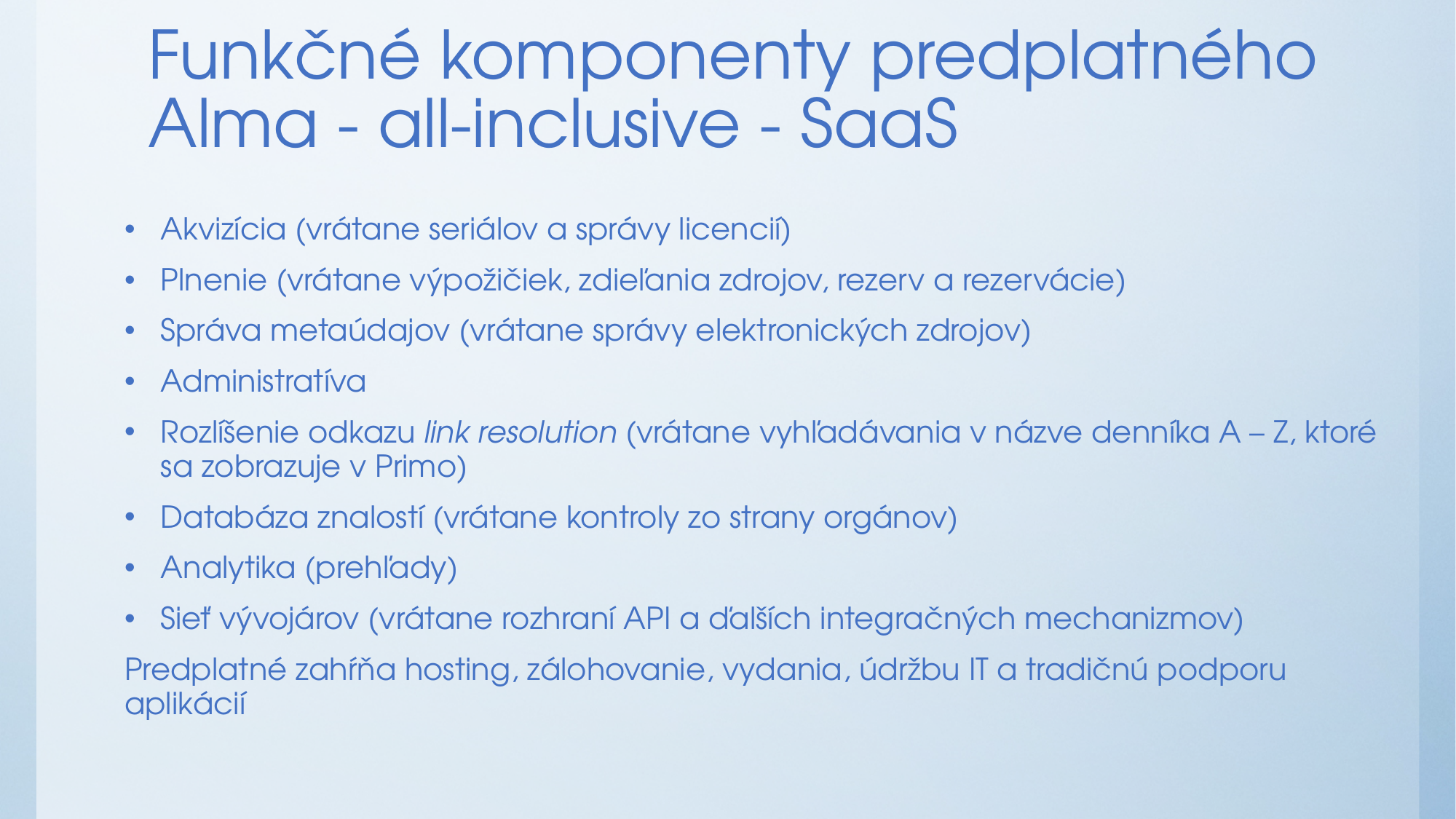

# Funkčné komponenty predplatného Alma - all-inclusive - SaaS

Akvizícia (vrátane seriálov a správy licencií)
Plnenie (vrátane výpožičiek, zdieľania zdrojov, rezerv a rezervácie)
Správa metaúdajov (vrátane správy elektronických zdrojov)
Administratíva
Rozlíšenie odkazu link resolution (vrátane vyhľadávania v názve denníka A – Z, ktoré sa zobrazuje v Primo)
Databáza znalostí (vrátane kontroly zo strany orgánov)
Analytika (prehľady)
Sieť vývojárov (vrátane rozhraní API a ďalších integračných mechanizmov)
Predplatné zahŕňa hosting, zálohovanie, vydania, údržbu IT a tradičnú podporu aplikácií